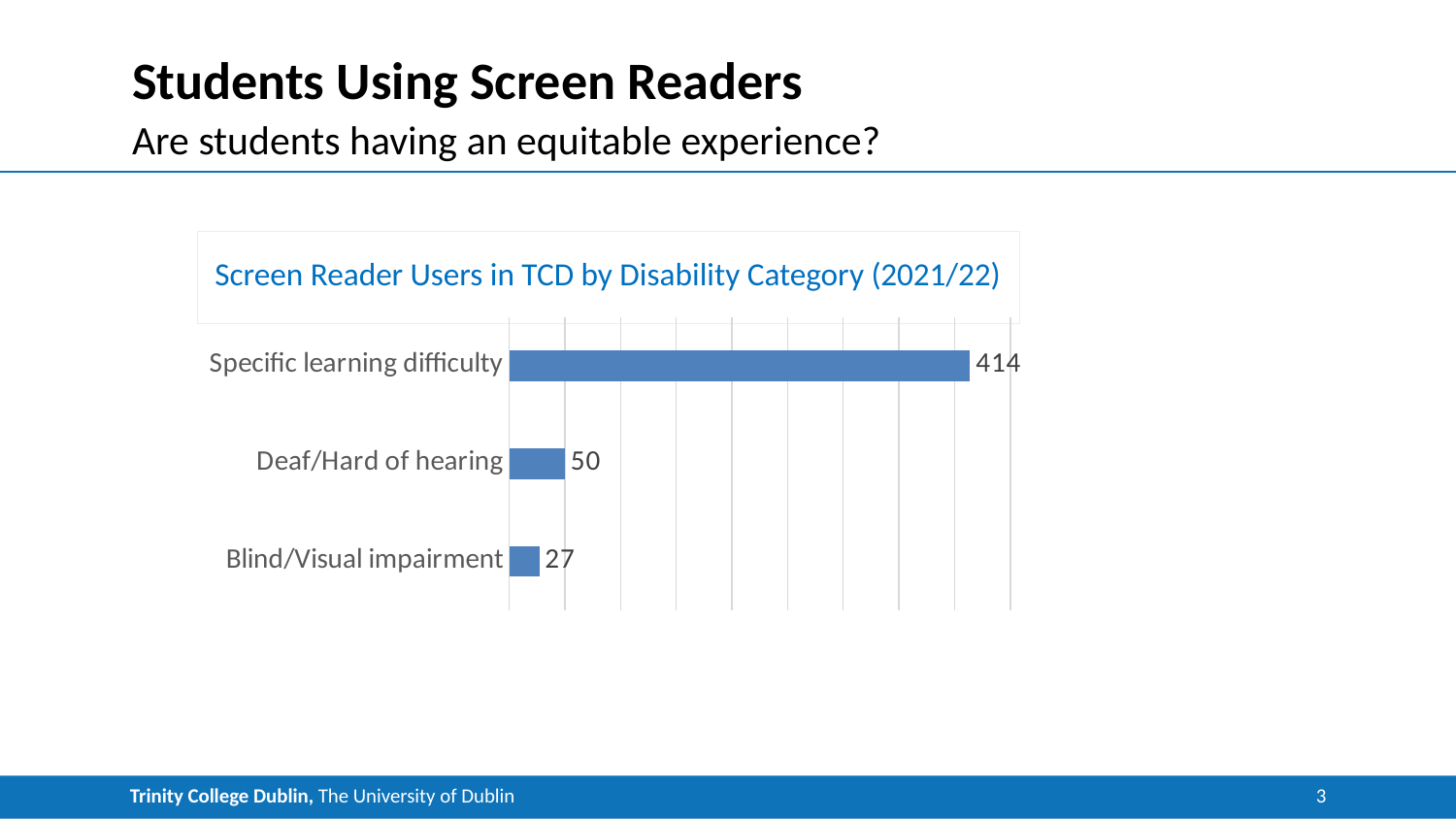

# Students Using Screen Readers
Are students having an equitable experience?

Screen Reader Users in TCD by Disability Category (2021/22)

### Chart

| Category | Column1 |
|---|---|
| Blind/Visual impairment | 27.0 |
| Deaf/Hard of hearing | 50.0 |
| Specific learning difficulty | 414.0 |
3